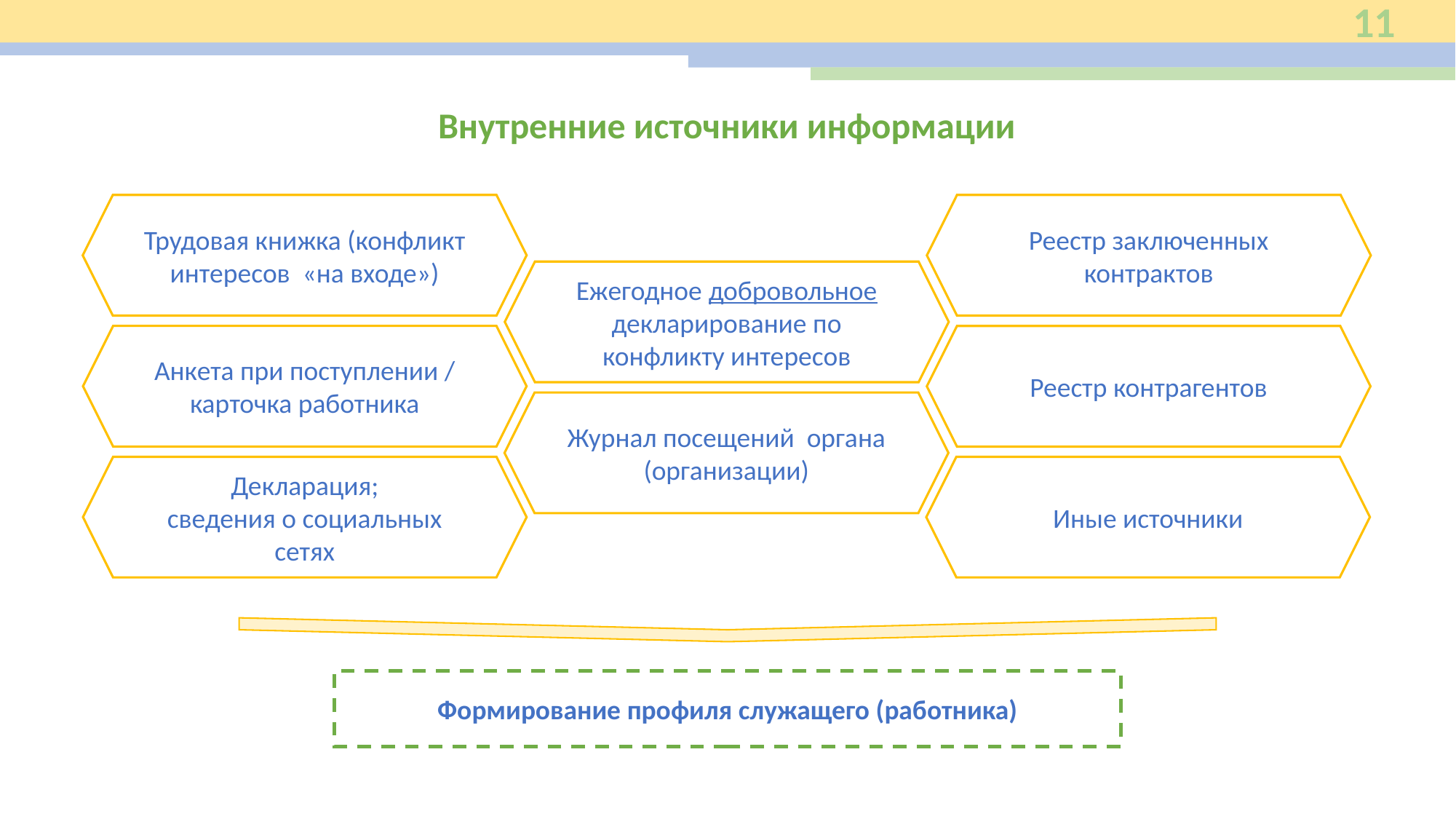

11

Внутренние источники информации

Трудовая книжка (конфликт интересов  «на входе»)
Реестр заключенных контрактов
Ежегодное добровольное декларирование по конфликту интересов
Анкета при поступлении / карточка работника
Реестр контрагентов
Журнал посещений  органа (организации)
Декларация;
сведения о социальных сетях
Иные источники
Формирование профиля служащего (работника)